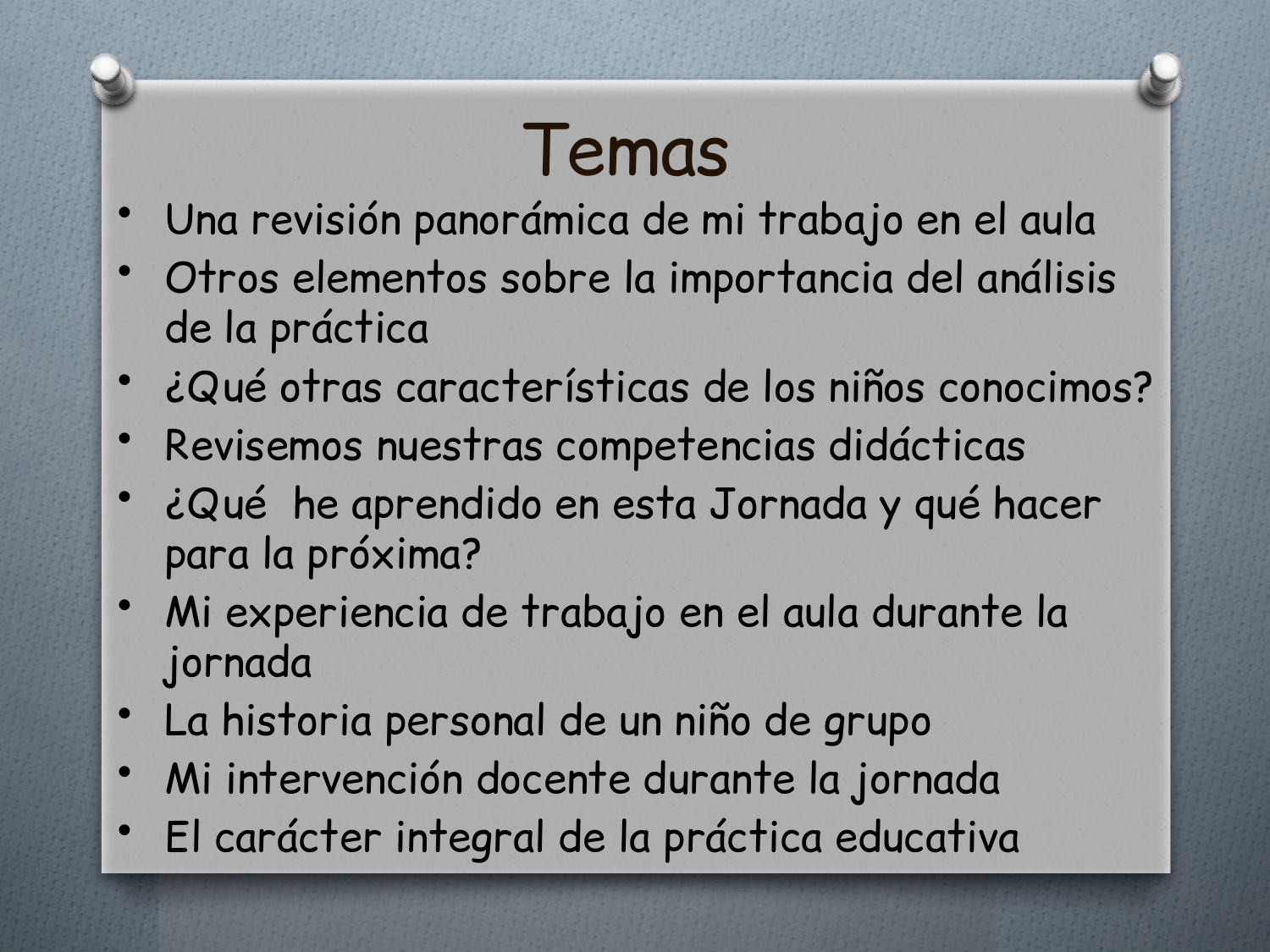

# Temas
Una revisión panorámica de mi trabajo en el aula
Otros elementos sobre la importancia del análisis de la práctica
¿Qué otras características de los niños conocimos?
Revisemos nuestras competencias didácticas
¿Qué  he aprendido en esta Jornada y qué hacer para la próxima?
Mi experiencia de trabajo en el aula durante la jornada
La historia personal de un niño de grupo
Mi intervención docente durante la jornada
El carácter integral de la práctica educativa